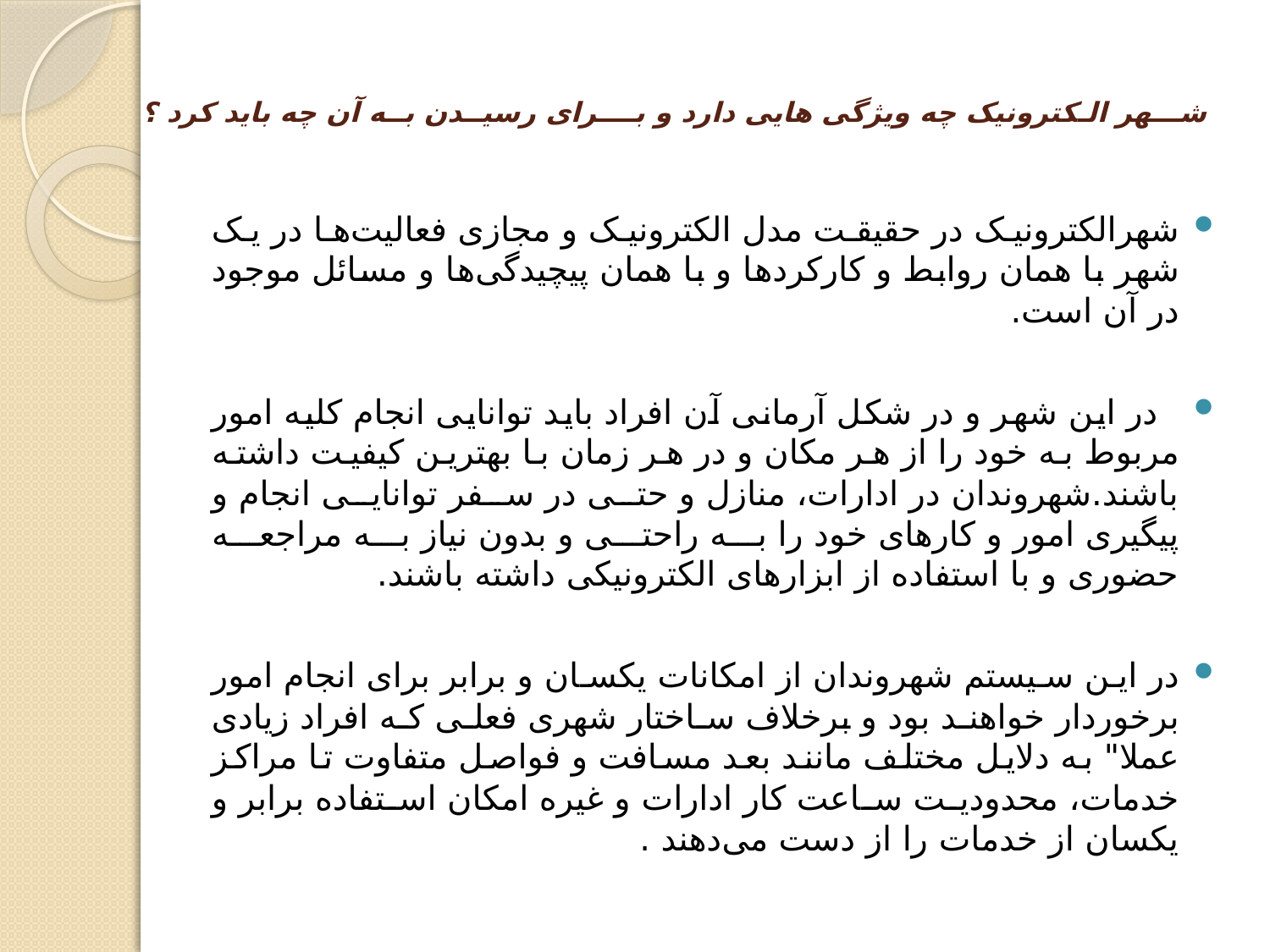

# شـــهر الـکترونیک چه ویژگی هایی دارد و بــــرای رسیــدن بــه آن چه باید کرد ؟
شهرالکترونیک در حقیقت مدل الکترونیک و مجازی فعالیت‌ها در یک شهر با همان روابط و کارکردها و با همان پیچیدگی‌ها و مسائل موجود در آن است.

  در این شهر و در شکل آرمانی آن افراد باید توانایی انجام کلیه امور مربوط به خود را از هر مکان و در هر زمان با بهترین کیفیت داشته باشند.شهروندان در ادارات، منازل و حتی در سفر توانایی انجام و پیگیری امور و کارهای خود را به راحتی و بدون نیاز به مراجعه حضوری و با استفاده از ابزارهای الکترونیکی داشته باشند.

در این سیستم شهروندان از امکانات یکسان و برابر برای انجام امور برخوردار خواهند بود و برخلاف ساختار شهری فعلی که افراد زیادی عملا" به دلایل مختلف مانند بعد مسافت و فواصل متفاوت تا مراکز خدمات، محدودیت ساعت کار ادارات و غیره امکان استفاده برابر و یکسان از خدمات را از دست می‌دهند .